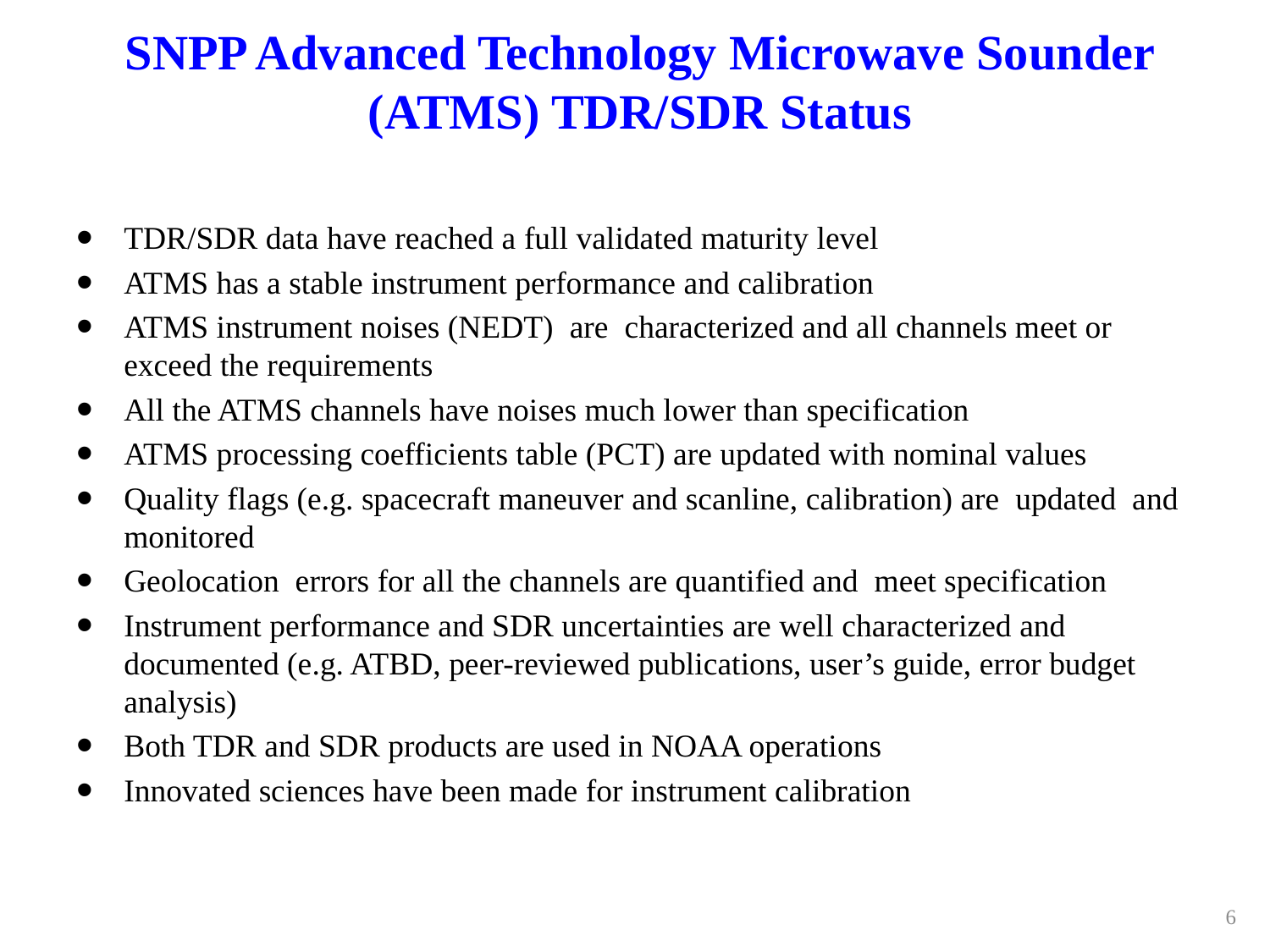

SNPP Advanced Technology Microwave Sounder
 (ATMS) TDR/SDR Status
TDR/SDR data have reached a full validated maturity level
ATMS has a stable instrument performance and calibration
ATMS instrument noises (NEDT)  are  characterized and all channels meet or exceed the requirements
All the ATMS channels have noises much lower than specification
ATMS processing coefficients table (PCT) are updated with nominal values
Quality flags (e.g. spacecraft maneuver and scanline, calibration) are  updated  and monitored
Geolocation  errors for all the channels are quantified and  meet specification
Instrument performance and SDR uncertainties are well characterized and documented (e.g. ATBD, peer-reviewed publications, user’s guide, error budget analysis)
Both TDR and SDR products are used in NOAA operations
Innovated sciences have been made for instrument calibration
6